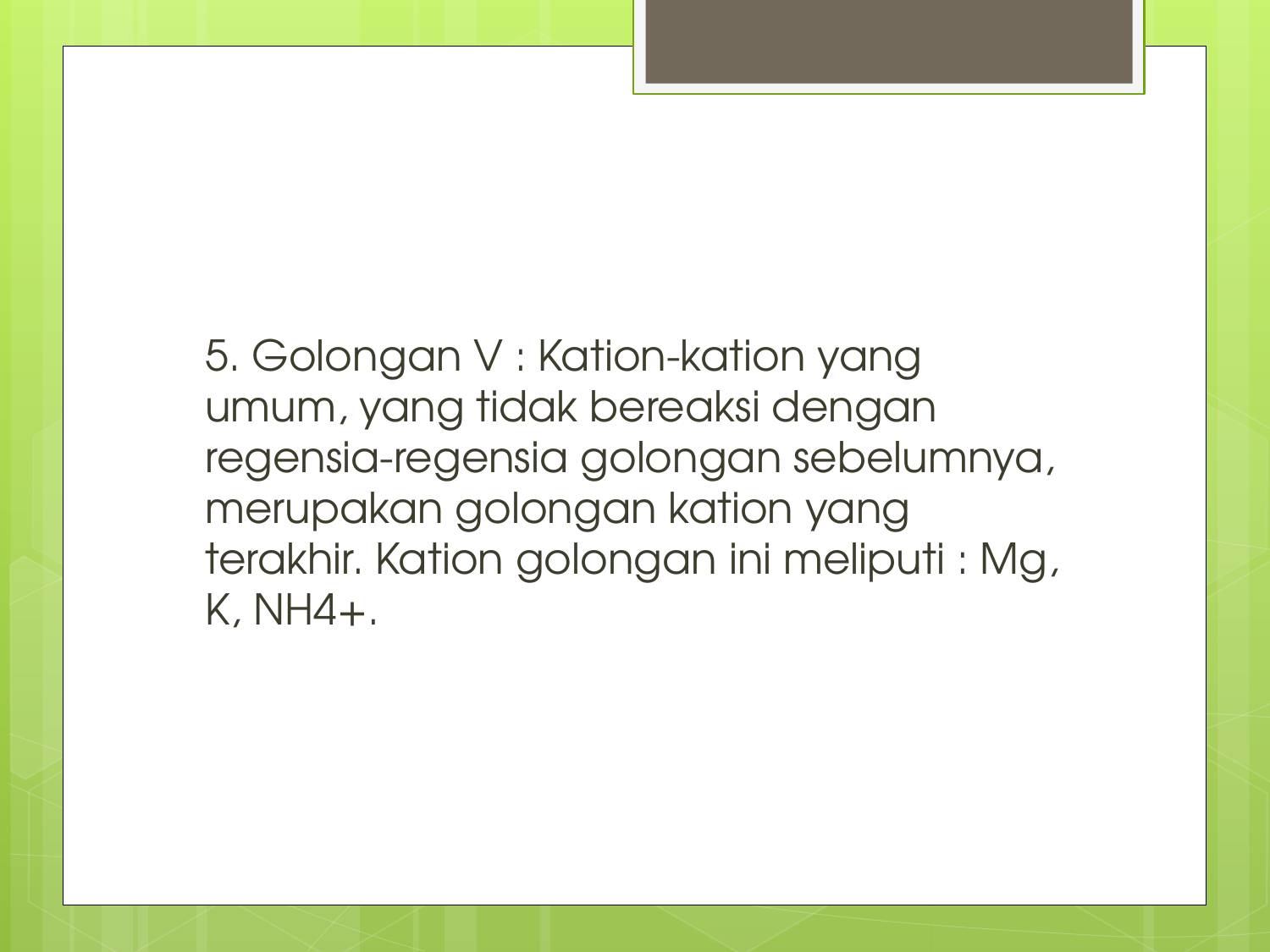

5. Golongan V : Kation-kation yang umum, yang tidak bereaksi dengan regensia-regensia golongan sebelumnya, merupakan golongan kation yang terakhir. Kation golongan ini meliputi : Mg, K, NH4+.